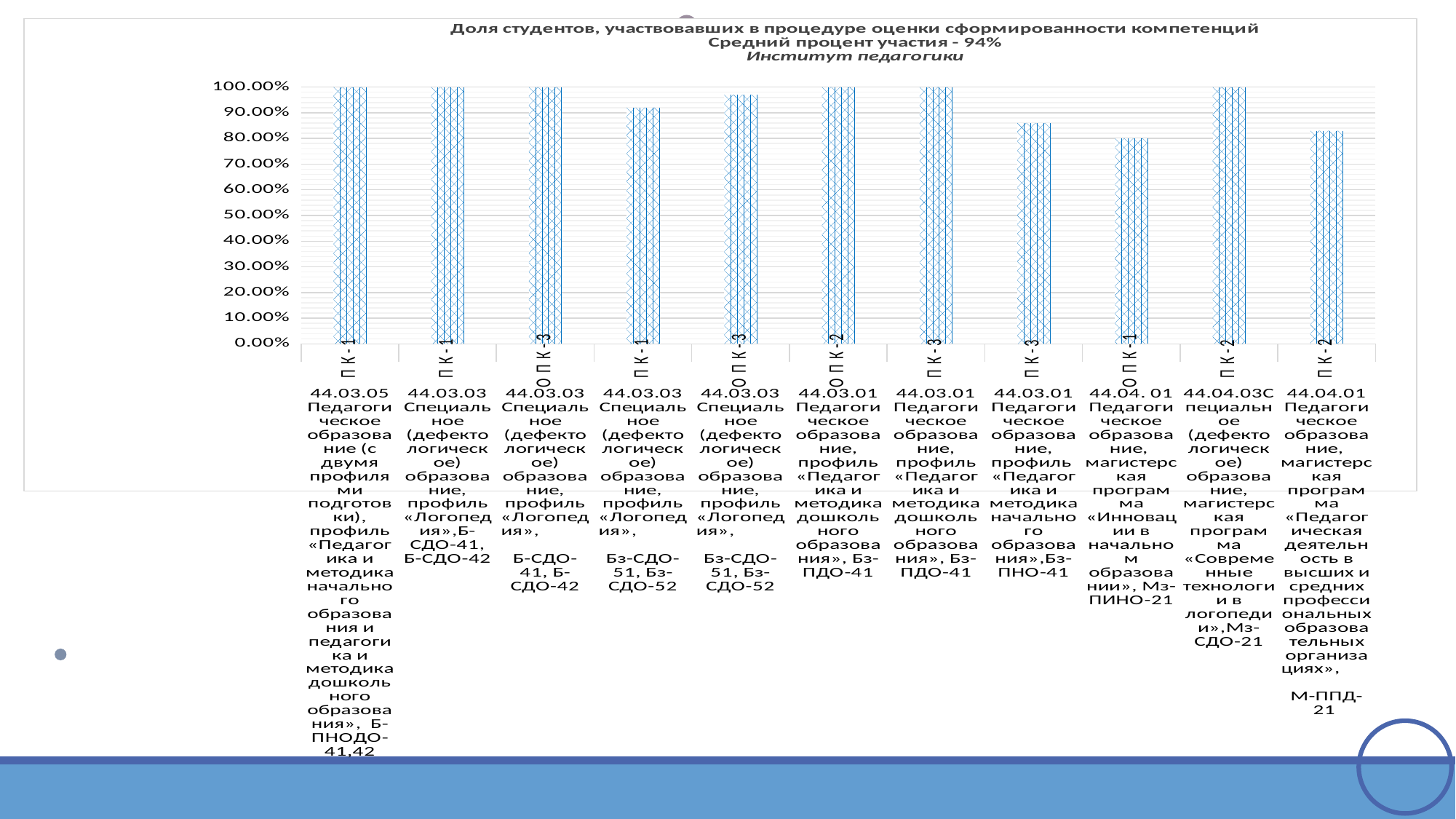

### Chart

| Category | Доля студентов-участников |
|---|---|
| ПК-1 | 1.0 |
| ПК-1 | 1.0 |
| ОПК-3 | 1.0 |
| ПК-1 | 0.92 |
| ОПК-3 | 0.97 |
| ОПК-2 | 1.0 |
| ПК-3 | 1.0 |
| ПК-3 | 0.86 |
| ОПК-1 | 0.8 |
| ПК-2 | 1.0 |
| ПК-2 | 0.83 |